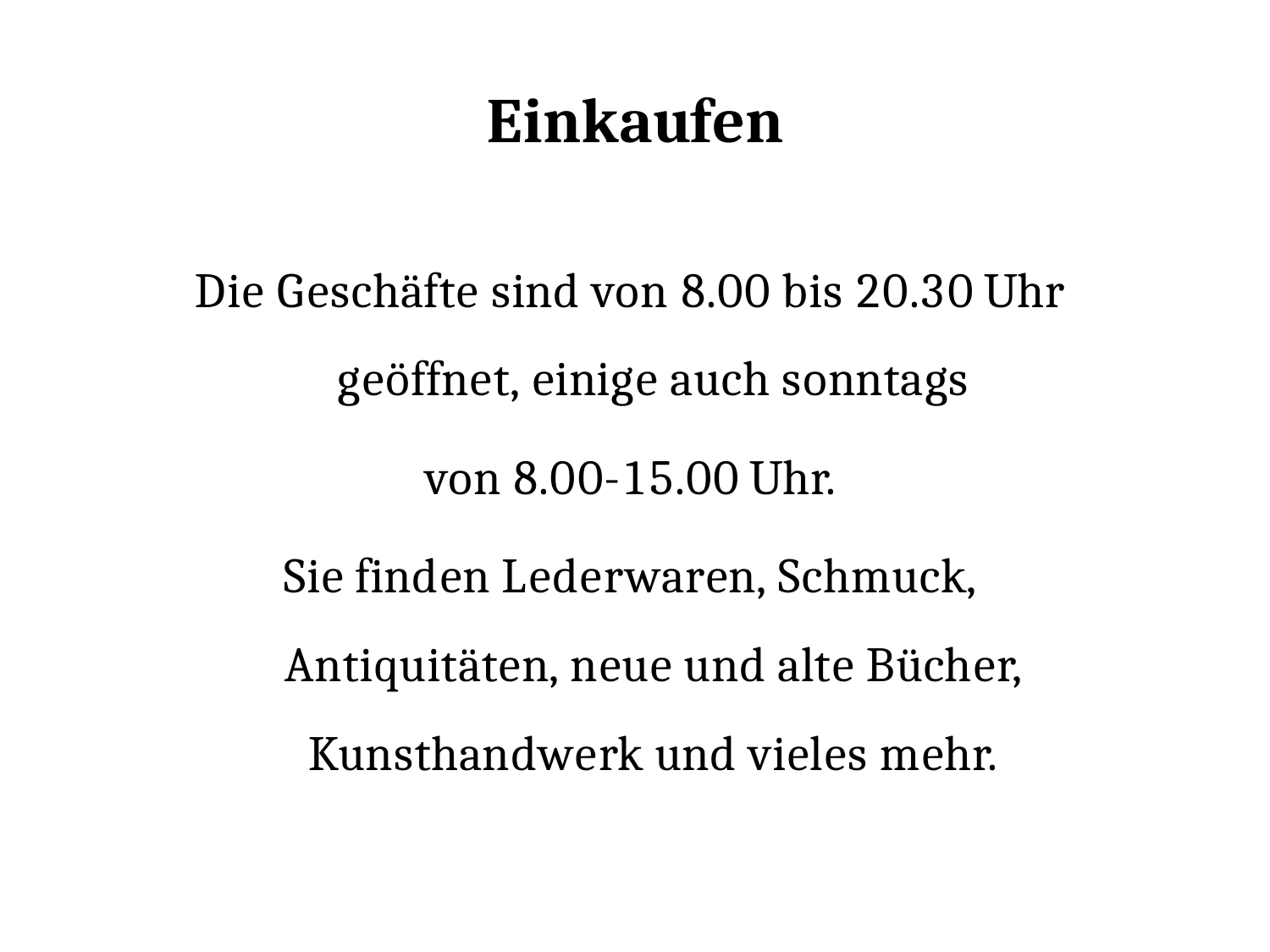

# Einkaufen
Die Geschäfte sind von 8.00 bis 20.30 Uhr
geöffnet, einige auch sonntags
von 8.00-15.00 Uhr.
Sie finden Lederwaren, Schmuck,
Antiquitäten, neue und alte Bücher,
Kunsthandwerk und vieles mehr.